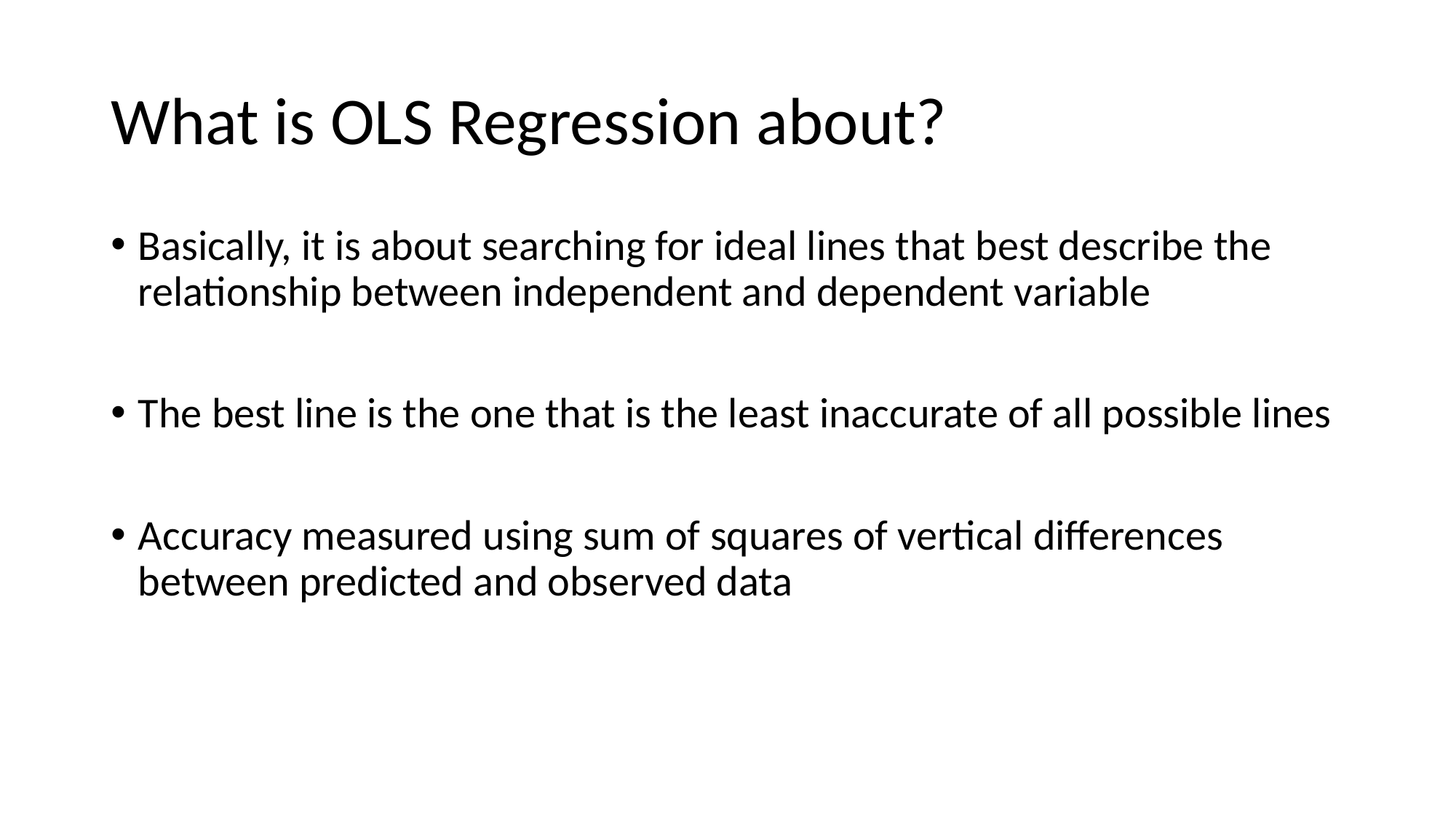

# What is OLS Regression about?
Basically, it is about searching for ideal lines that best describe the relationship between independent and dependent variable

The best line is the one that is the least inaccurate of all possible lines

Accuracy measured using sum of squares of vertical differences between predicted and observed data